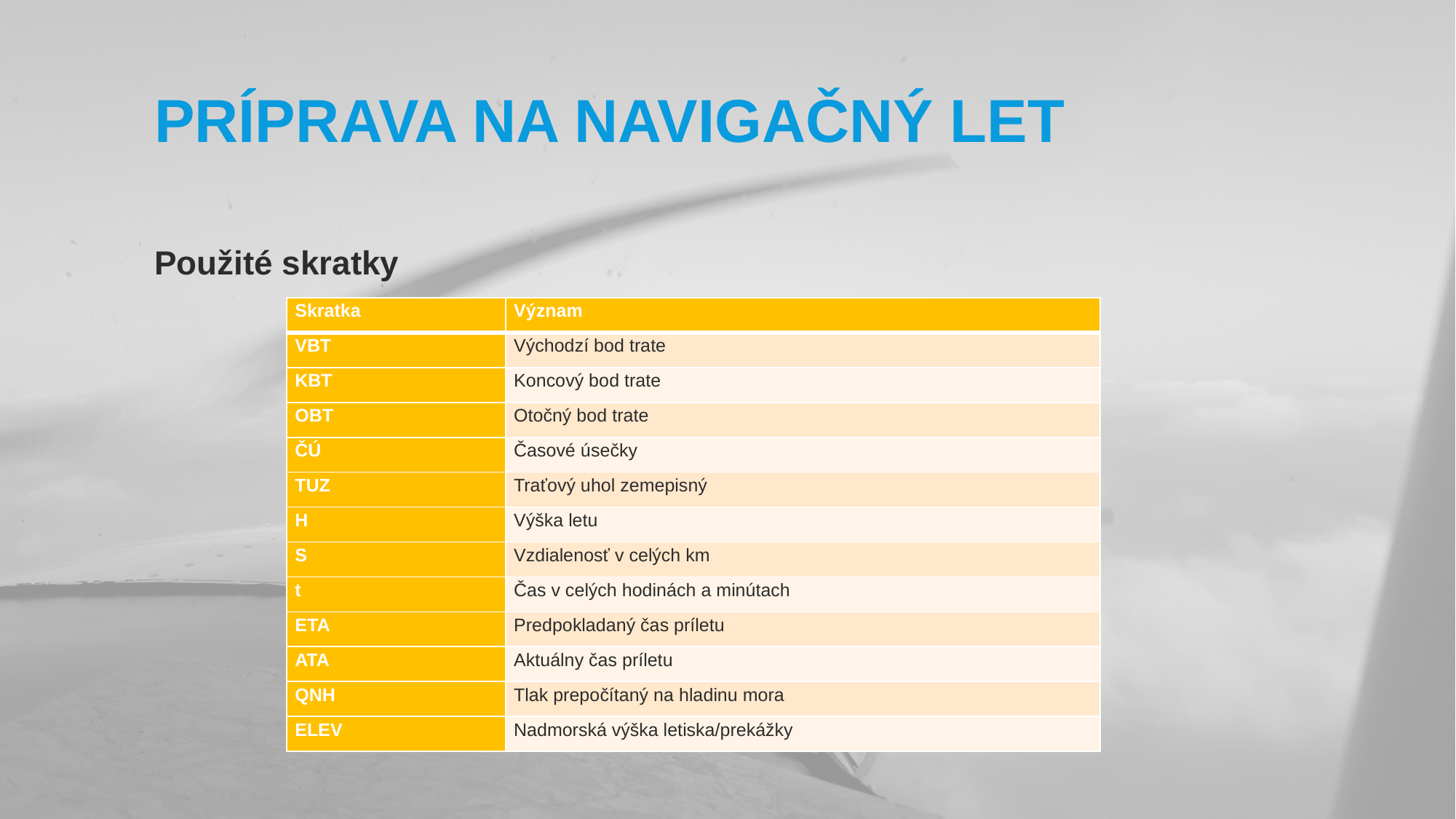

# Príprava na navigačný let
Použité skratky
| Skratka | Význam |
| --- | --- |
| VBT | Východzí bod trate |
| KBT | Koncový bod trate |
| OBT | Otočný bod trate |
| ČÚ | Časové úsečky |
| TUZ | Traťový uhol zemepisný |
| H | Výška letu |
| S | Vzdialenosť v celých km |
| t | Čas v celých hodinách a minútach |
| ETA | Predpokladaný čas príletu |
| ATA | Aktuálny čas príletu |
| QNH | Tlak prepočítaný na hladinu mora |
| ELEV | Nadmorská výška letiska/prekážky |